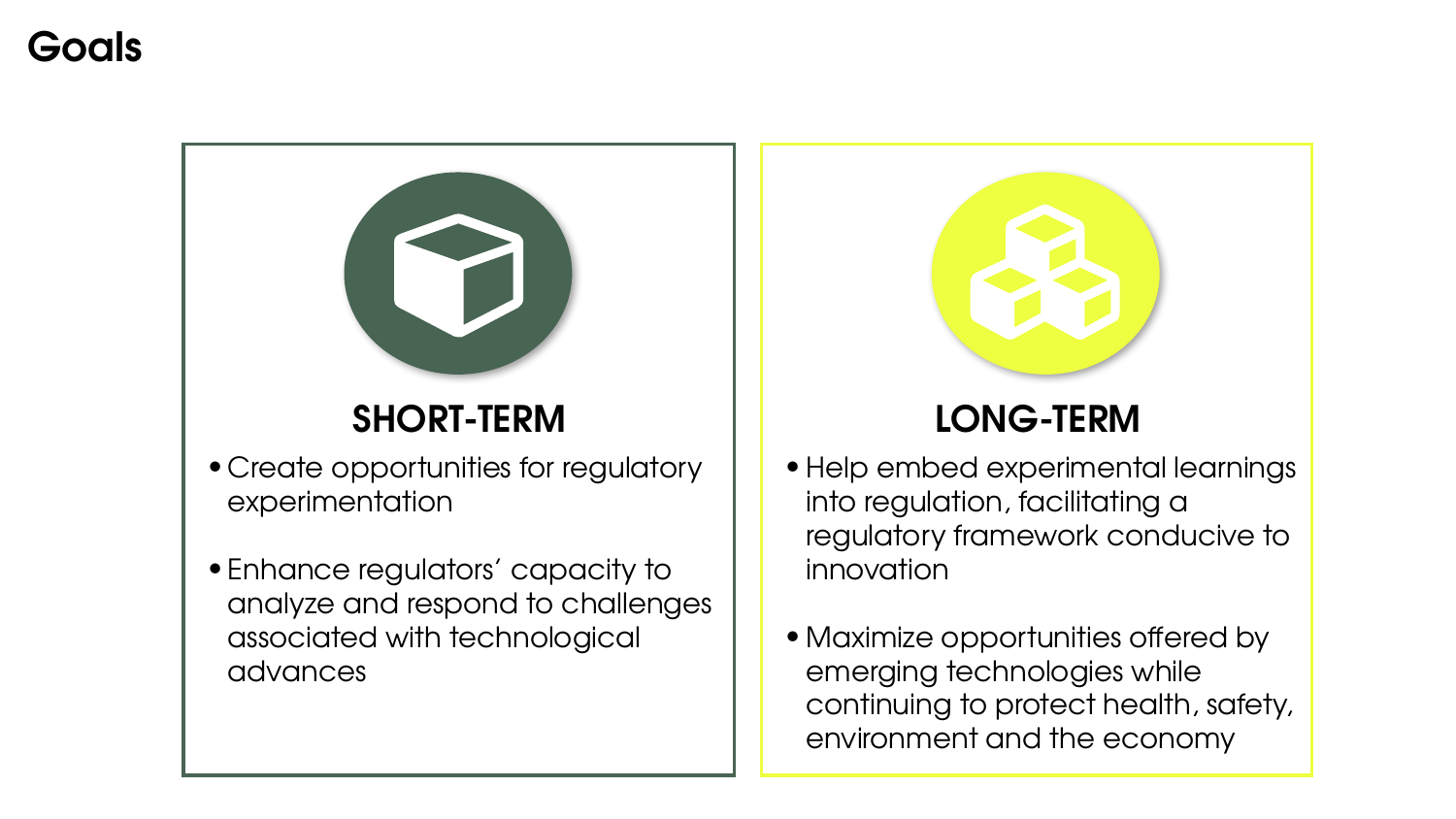

# Goals

SHORT-TERM
LONG-TERM
Create opportunities for regulatory experimentation

Enhance regulators’ capacity to analyze and respond to challenges associated with technological advances
Help embed experimental learnings into regulation, facilitating a regulatory framework conducive to innovation

Maximize opportunities offered by emerging technologies while continuing to protect health, safety, environment and the economy